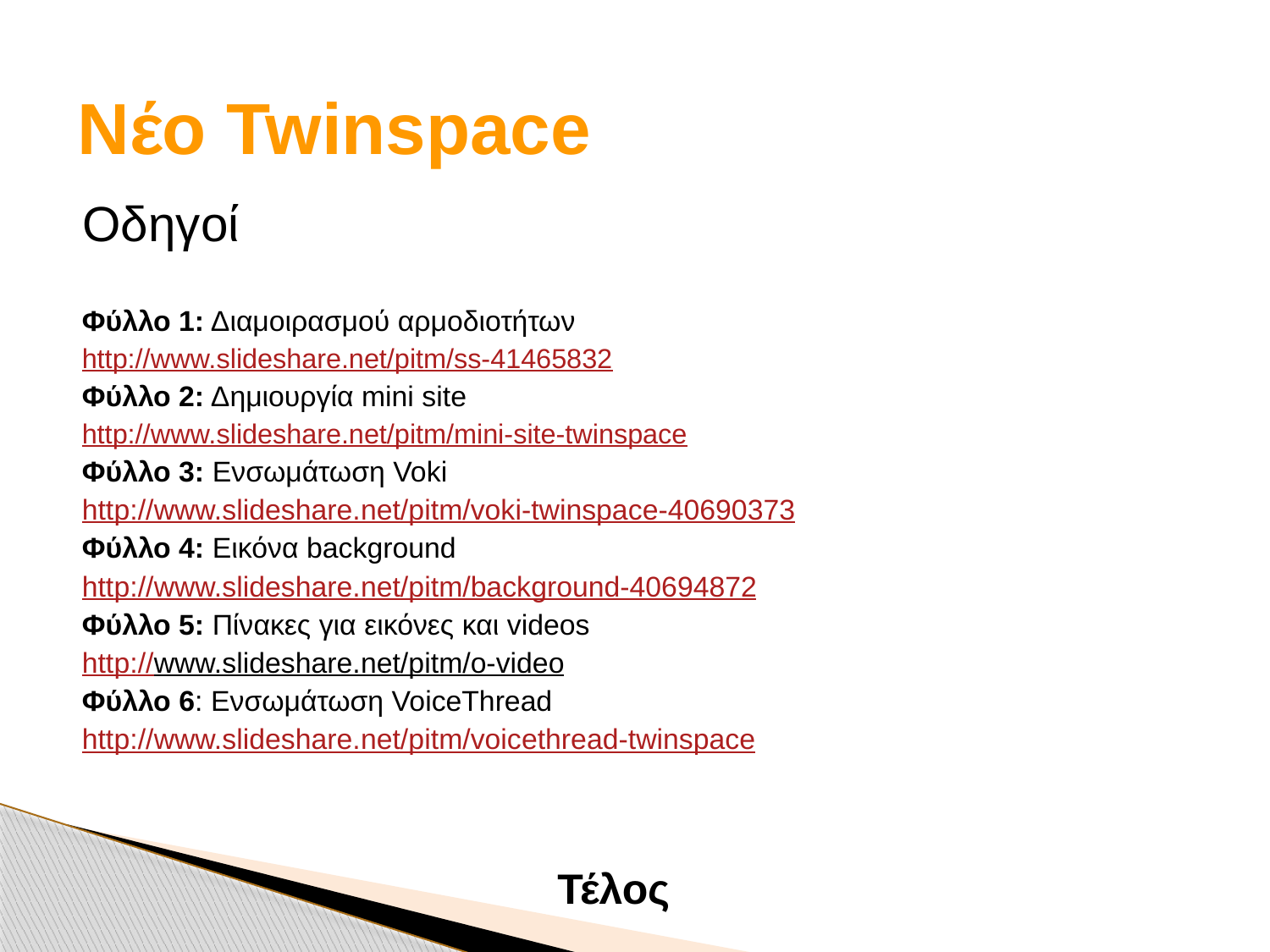

# Νέο Twinspace
Οδηγοί
Φύλλο 1: Διαμοιρασμού αρμοδιοτήτων
http://www.slideshare.net/pitm/ss-41465832
Φύλλο 2: Δημιουργία mini site
http://www.slideshare.net/pitm/mini-site-twinspace
Φύλλο 3: Ενσωμάτωση Voki
http://www.slideshare.net/pitm/voki-twinspace-40690373
Φύλλο 4: Εικόνα background
http://www.slideshare.net/pitm/background-40694872
Φύλλο 5: Πίνακες για εικόνες και videos
http://www.slideshare.net/pitm/o-video
Φύλλο 6: Ενσωμάτωση VoiceThread
http://www.slideshare.net/pitm/voicethread-twinspace

Τέλος